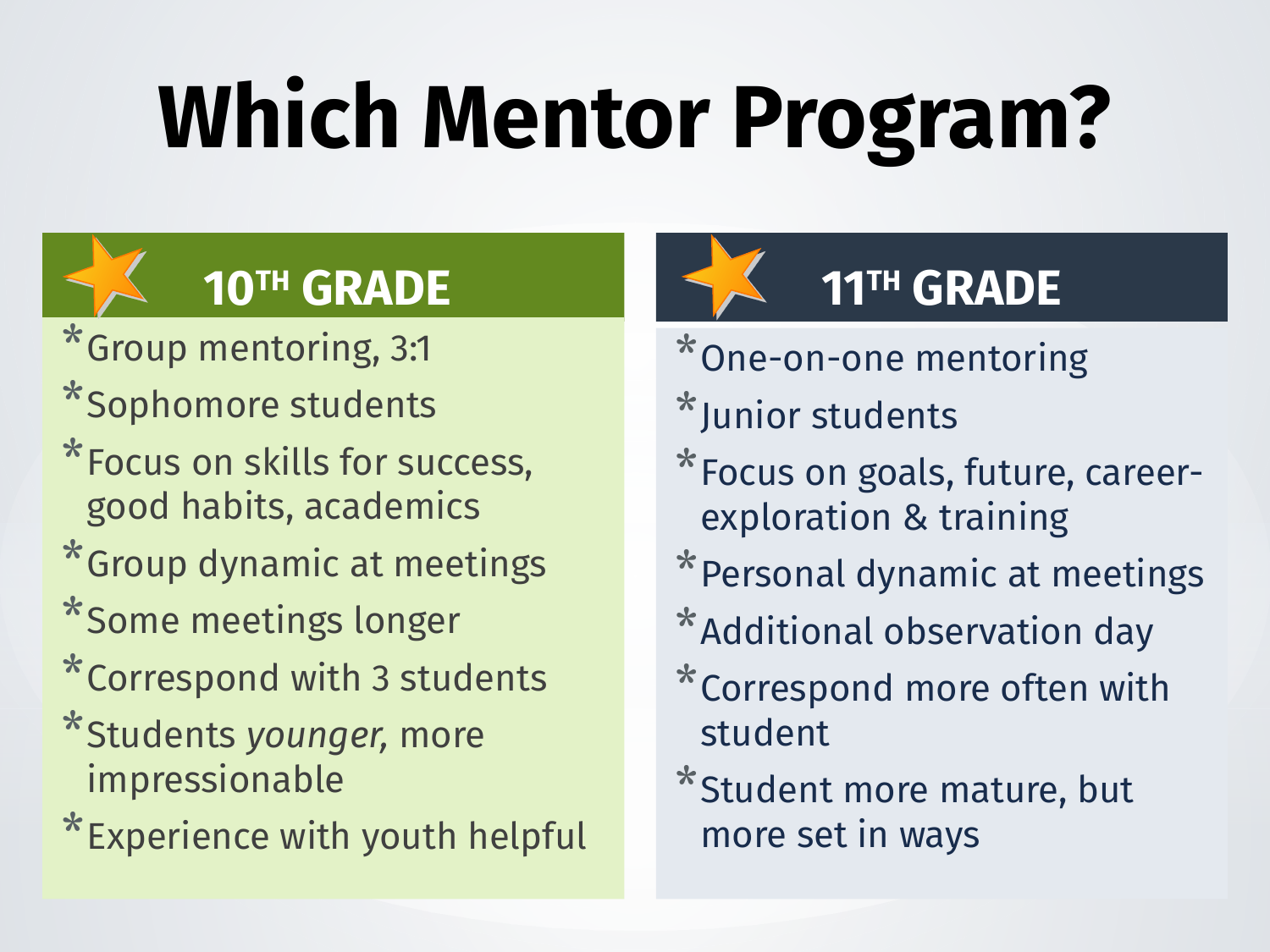

# Which Mentor Program?
10TH GRADE
 11TH GRADE

Group mentoring, 3:1
Sophomore students
Focus on skills for success, good habits, academics
Group dynamic at meetings
Some meetings longer
Correspond with 3 students
Students younger, more impressionable
Experience with youth helpful

One-on-one mentoring
Junior students
Focus on goals, future, career-exploration & training
Personal dynamic at meetings
Additional observation day
Correspond more often with student
Student more mature, but more set in ways